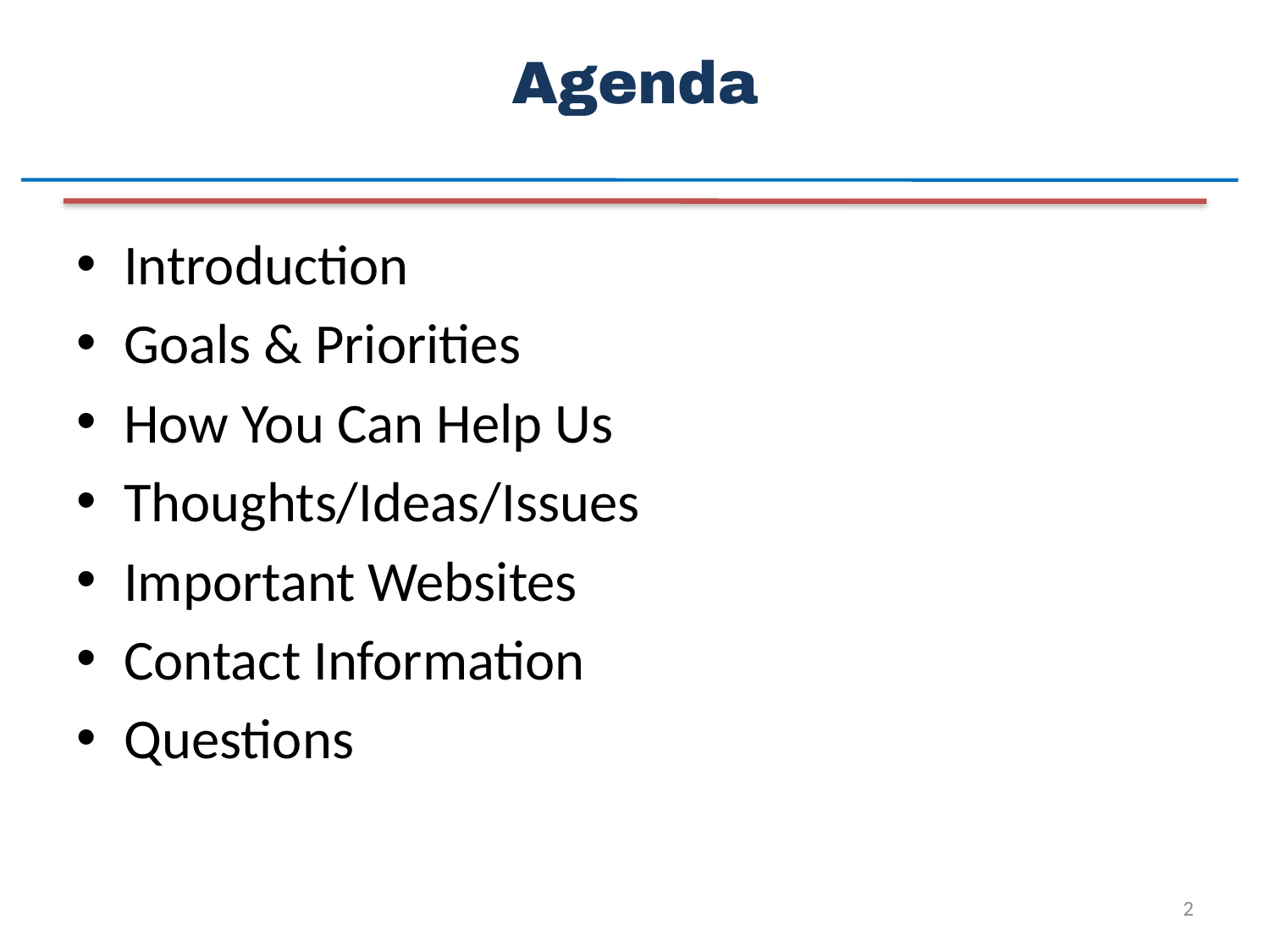

# Agenda
Introduction
Goals & Priorities
How You Can Help Us
Thoughts/Ideas/Issues
Important Websites
Contact Information
Questions

2